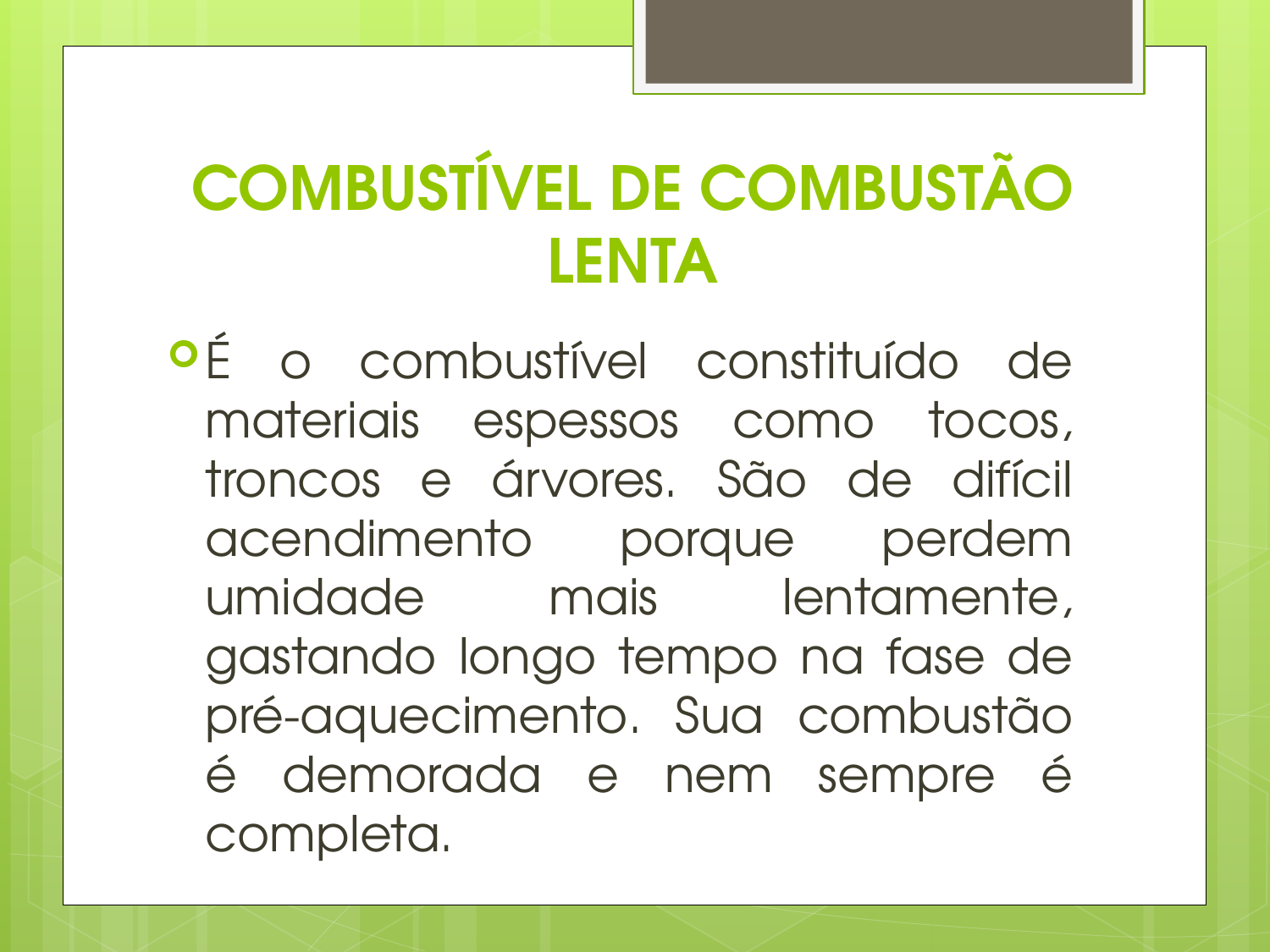

# COMBUSTÍVEL DE COMBUSTÃO LENTA
É o combustível constituído de materiais espessos como tocos, troncos e árvores. São de difícil acendimento porque perdem umidade mais lentamente, gastando longo tempo na fase de pré-aquecimento. Sua combustão é demorada e nem sempre é completa.